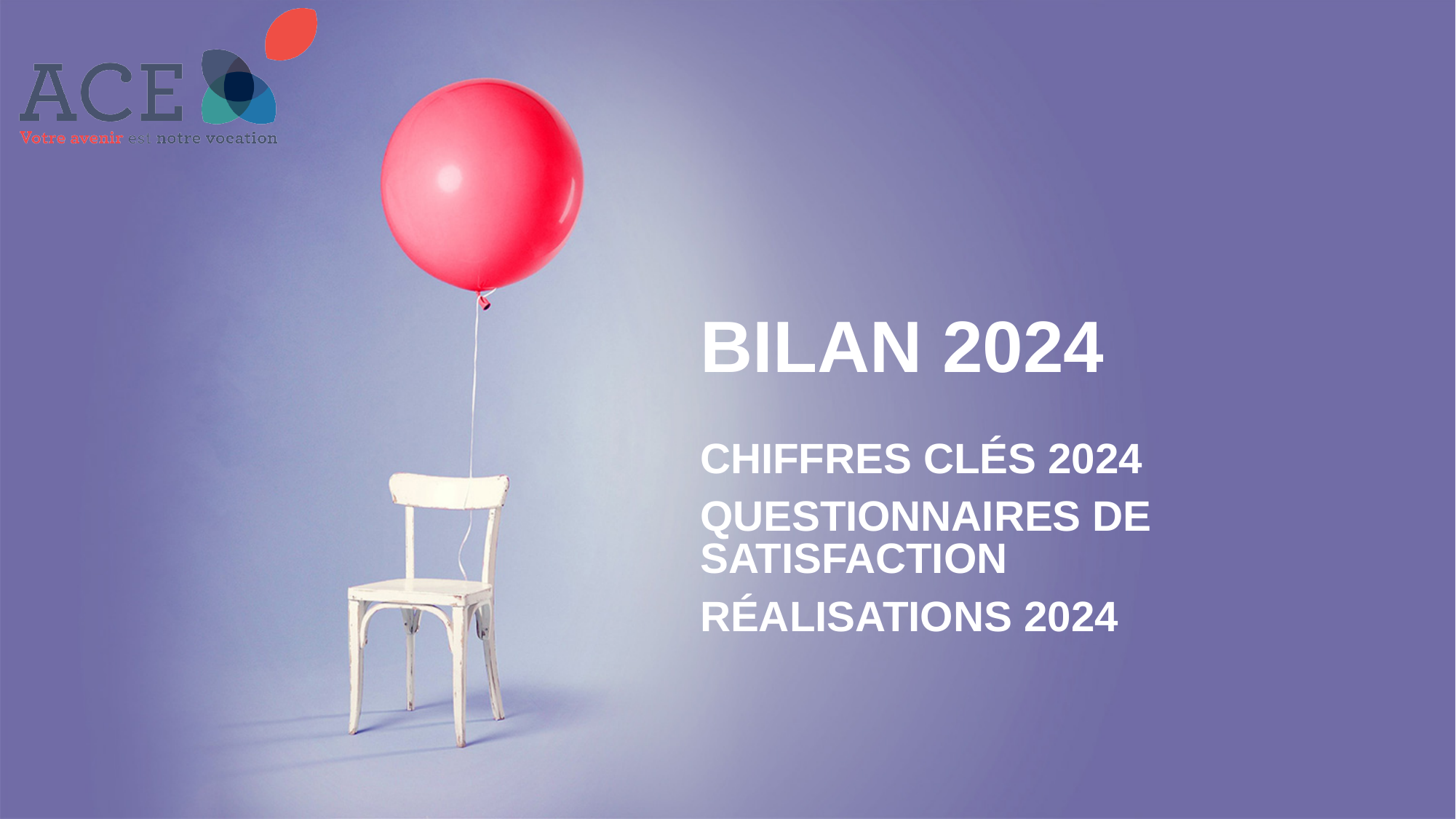

Bilan 2024
Chiffres clés 2024
Questionnaires de satisfaction
Réalisations 2024